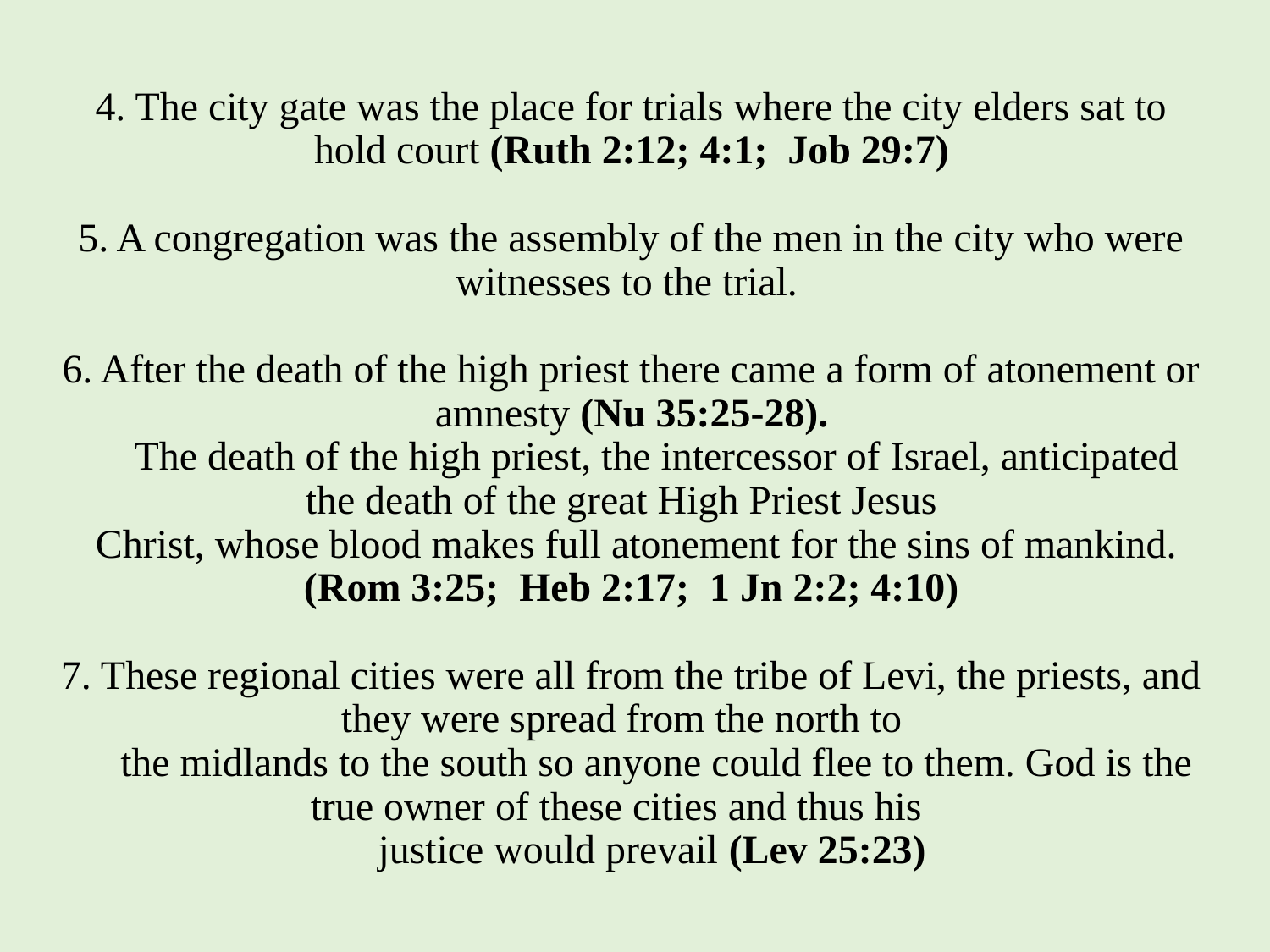

# 4. The city gate was the place for trials where the city elders sat to hold court (Ruth 2:12; 4:1;  Job 29:7)   5. A congregation was the assembly of the men in the city who were witnesses to the trial.   6. After the death of the high priest there came a form of atonement or amnesty (Nu 35:25-28). The death of the high priest, the intercessor of Israel, anticipated the death of the great High Priest Jesus Christ, whose blood makes full atonement for the sins of mankind. (Rom 3:25;  Heb 2:17;  1 Jn 2:2; 4:10)   7. These regional cities were all from the tribe of Levi, the priests, and they were spread from the north to the midlands to the south so anyone could flee to them. God is the true owner of these cities and thus his justice would prevail (Lev 25:23)